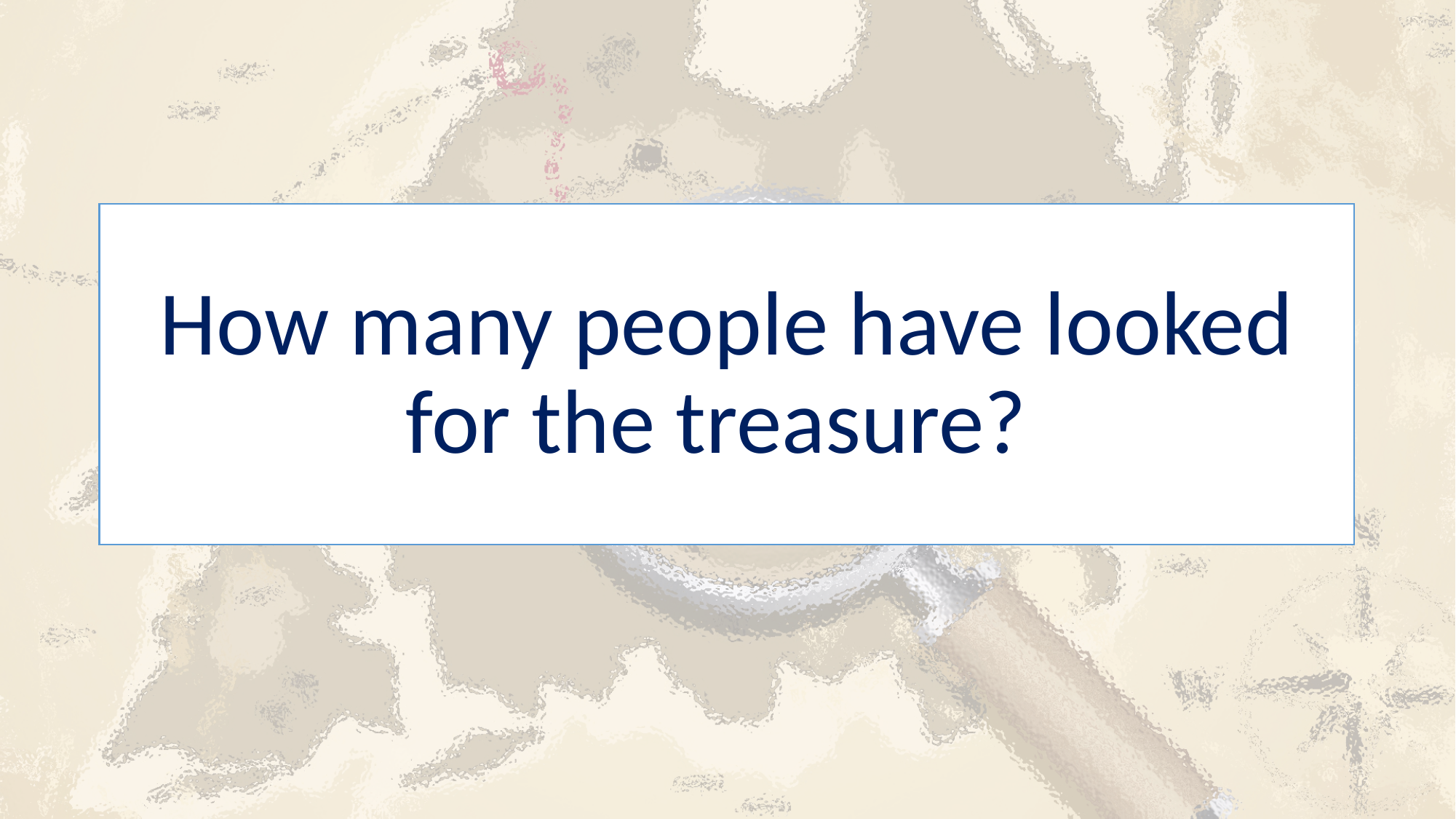

# How many people have looked for the treasure?